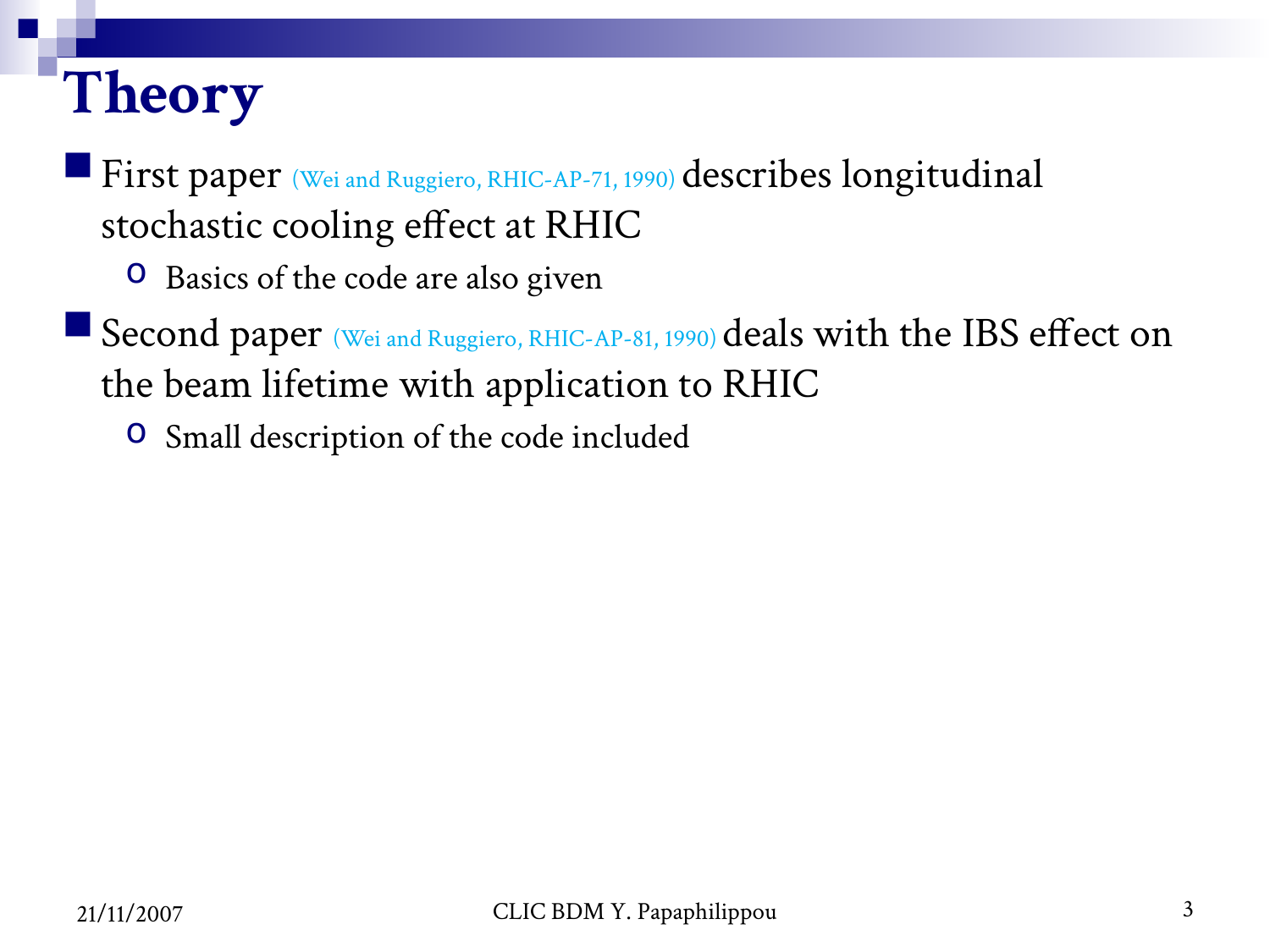

# Theory
First paper (Wei and Ruggiero, RHIC-AP-71, 1990) describes longitudinal stochastic cooling effect at RHIC
Basics of the code are also given
Second paper (Wei and Ruggiero, RHIC-AP-81, 1990) deals with the IBS effect on the beam lifetime with application to RHIC
Small description of the code included
21/11/2007
CLIC BDM Y. Papaphilippou
3